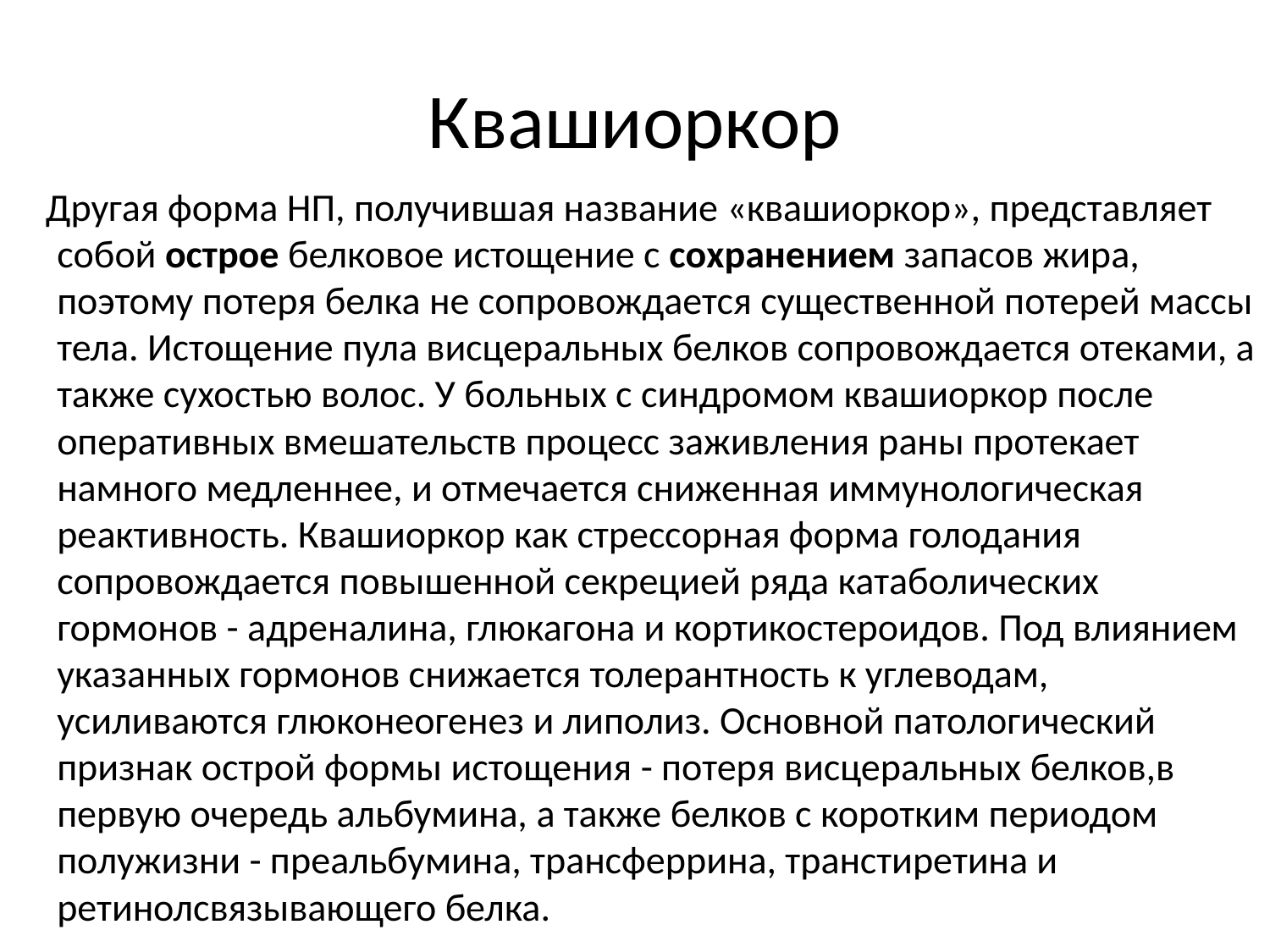

# Квашиоркор
    Другая форма НП, получившая название «квашиоркор», представляет собой острое белковое истощение с сохранением запасов жира, поэтому потеря белка не сопровождается существенной потерей массы тела. Истощение пула висцеральных белков сопровождается отеками, а также сухостью волос. У больных с синдромом квашиоркор после оперативных вмешательств процесс заживления раны протекает намного медленнее, и отмечается сниженная иммунологическая реактивность. Квашиоркор как стрессорная форма голодания сопровождается повышенной секрецией ряда катаболических гормонов - адреналина, глюкагона и кортикостероидов. Под влиянием указанных гормонов снижается толерантность к углеводам, усиливаются глюконеогенез и липолиз. Основной патологический признак острой формы истощения - потеря висцеральных белков,в первую очередь альбумина, а также белков с коротким периодом полужизни - преальбумина, трансферрина, транстиретина и ретинолсвязывающего белка.